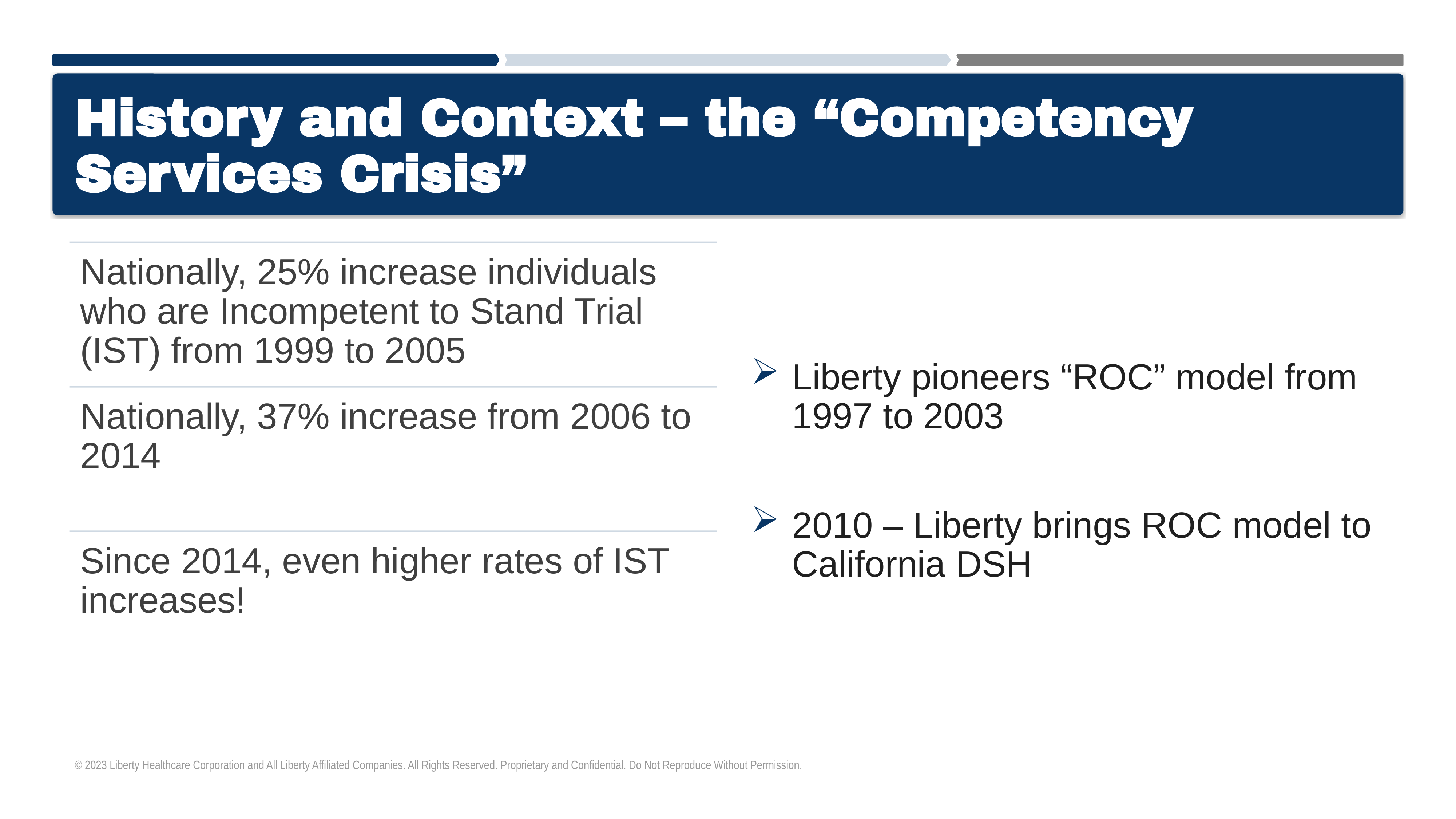

# History and Context – the “Competency Services Crisis”

Liberty pioneers “ROC” model from 1997 to 2003

2010 – Liberty brings ROC model to California DSH

Nationally, 25% increase individuals who are Incompetent to Stand Trial (IST) from 1999 to 2005
Nationally, 37% increase from 2006 to 2014
Since 2014, even higher rates of IST increases!
© 2023 Liberty Healthcare Corporation and All Liberty Affiliated Companies. All Rights Reserved. Proprietary and Confidential. Do Not Reproduce Without Permission.